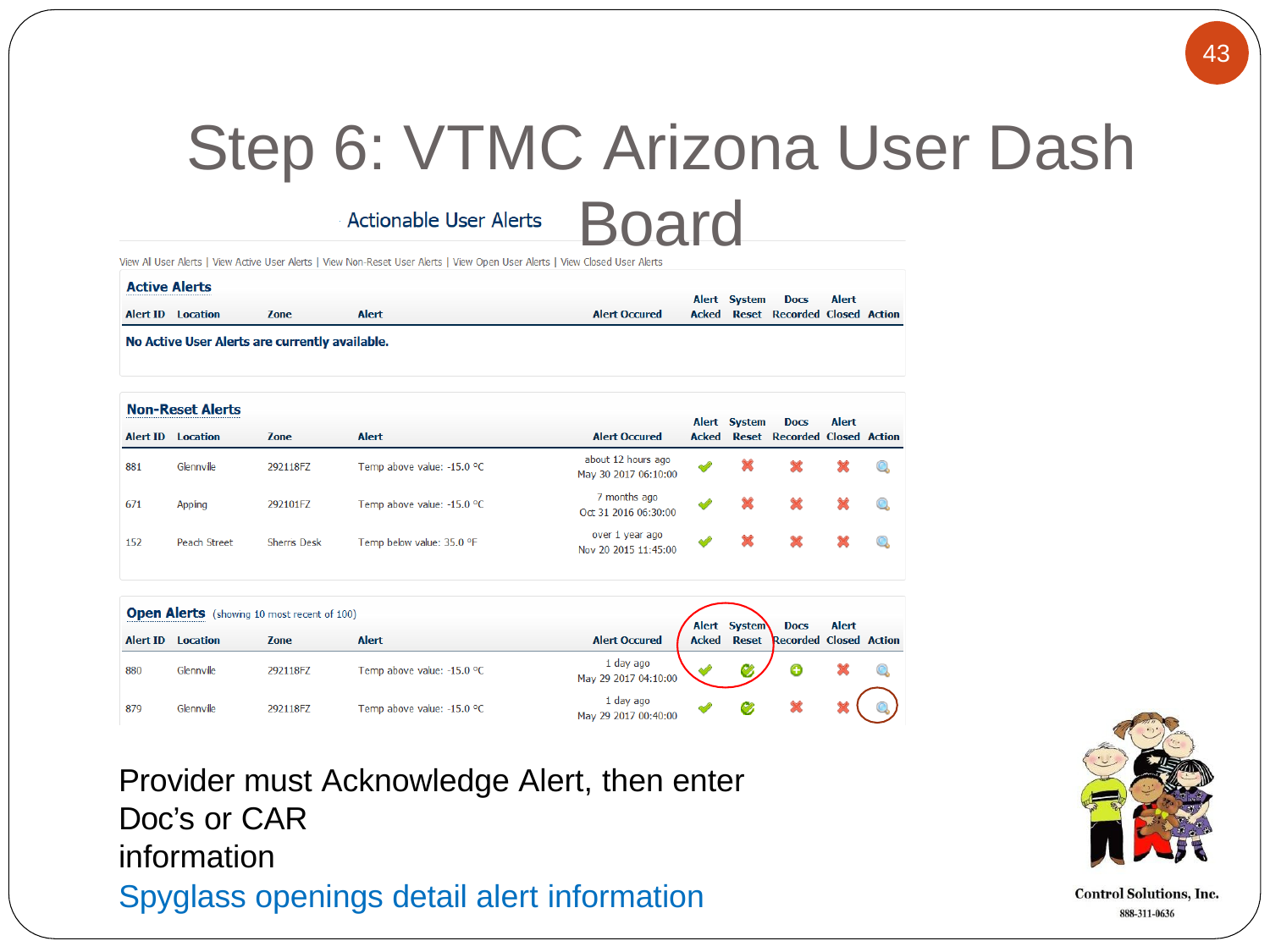

43
# Step 6: VTMC Arizona User Dash Board

Provider must Acknowledge Alert, then enter Doc’s or CAR
information
Spyglass openings detail alert information